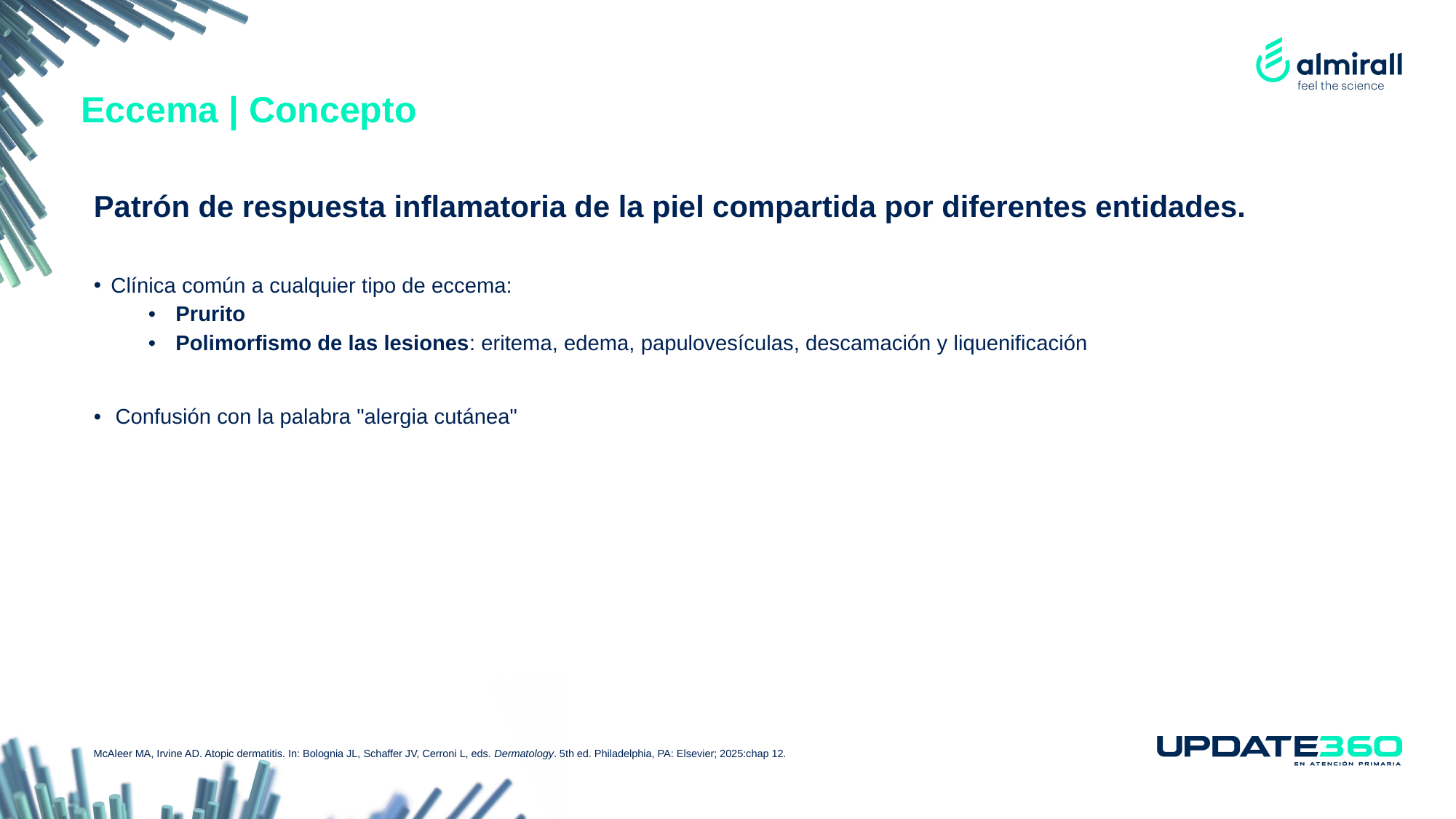

# Eccema | Concepto
Patrón de respuesta inflamatoria de la piel compartida por diferentes entidades.

Clínica común a cualquier tipo de eccema:
Prurito
Polimorfismo de las lesiones: eritema, edema, papulovesículas, descamación y liquenificación

Confusión con la palabra "alergia cutánea"
McAleer MA, Irvine AD. Atopic dermatitis. In: Bolognia JL, Schaffer JV, Cerroni L, eds. Dermatology. 5th ed. Philadelphia, PA: Elsevier; 2025:chap 12.